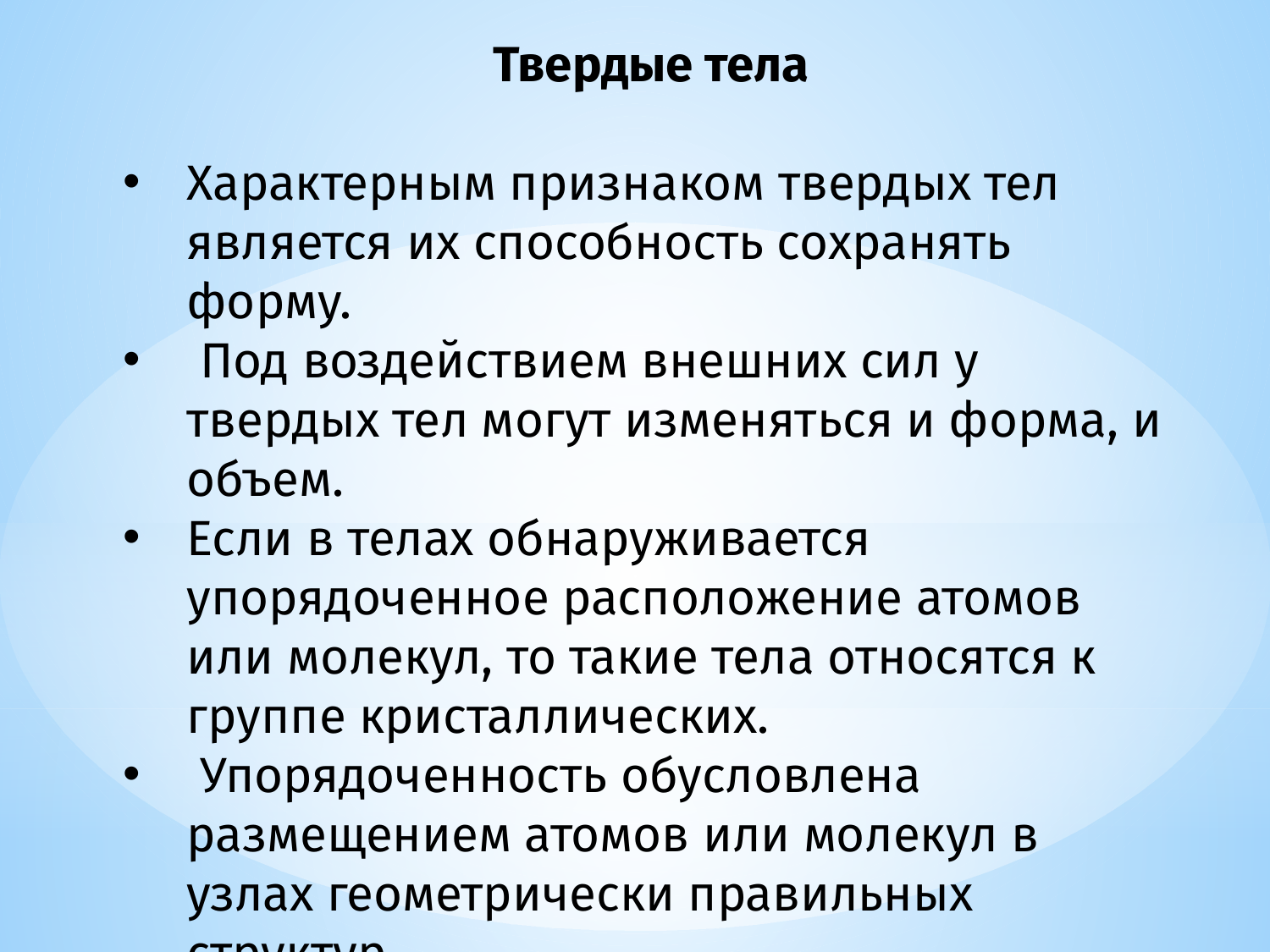

Твердые тела

Характерным признаком твердых тел является их способность сохранять форму.
 Под воздействием внешних сил у твердых тел могут изменяться и форма, и объем.
Если в телах обнаруживается упорядоченное расположение атомов или молекул, то такие тела относятся к группе кристаллических.
 Упорядоченность обусловлена размещением атомов или молекул в узлах геометрически правильных структур.